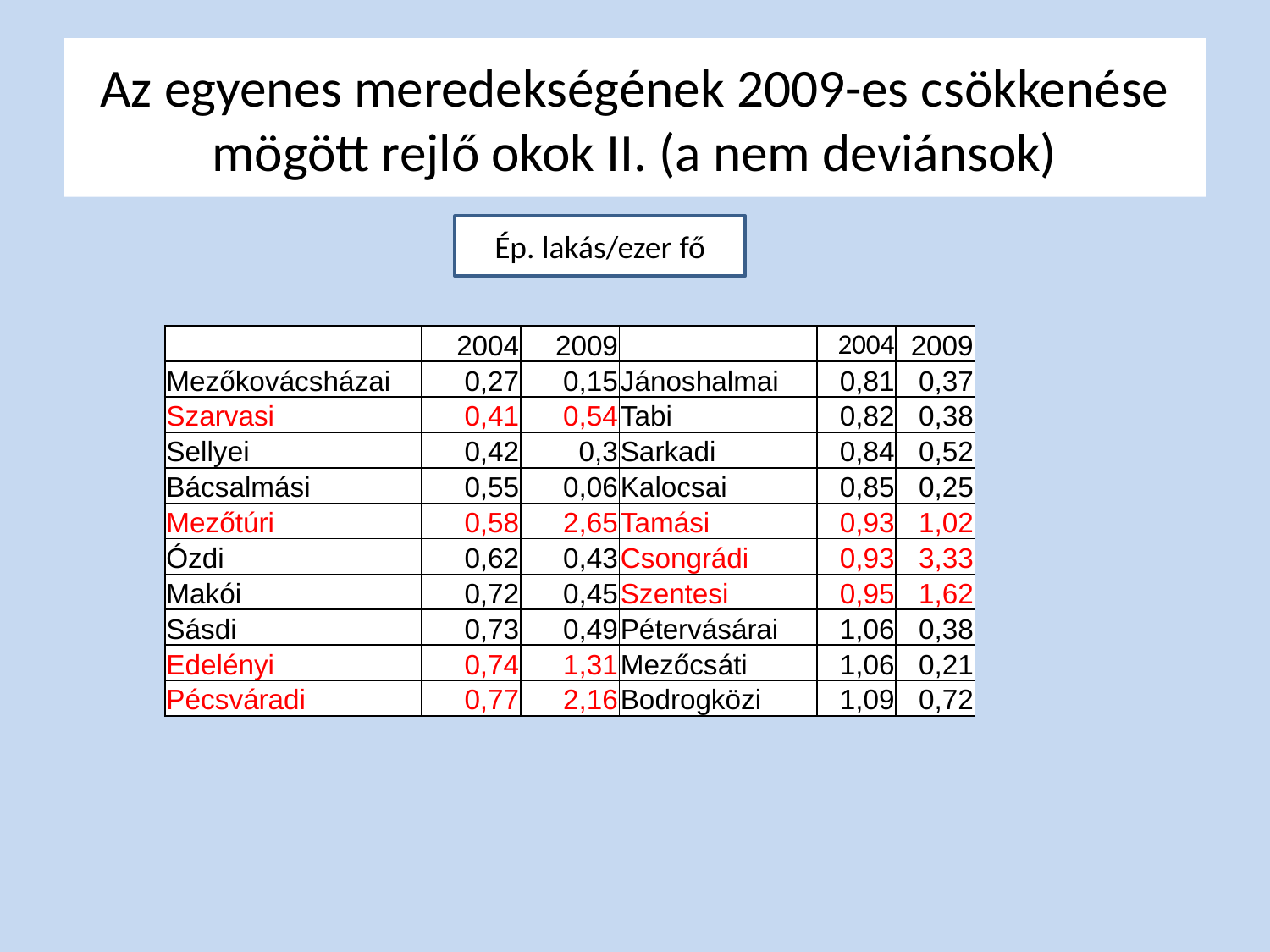

# Az egyenes meredekségének 2009-es csökkenése mögött rejlő okok II. (a nem deviánsok)
Ép. lakás/ezer fő
|  | 2004 | 2009 |  | 2004 | 2009 |
| --- | --- | --- | --- | --- | --- |
| Mezőkovácsházai | 0,27 | 0,15 | Jánoshalmai | 0,81 | 0,37 |
| Szarvasi | 0,41 | 0,54 | Tabi | 0,82 | 0,38 |
| Sellyei | 0,42 | 0,3 | Sarkadi | 0,84 | 0,52 |
| Bácsalmási | 0,55 | 0,06 | Kalocsai | 0,85 | 0,25 |
| Mezőtúri | 0,58 | 2,65 | Tamási | 0,93 | 1,02 |
| Ózdi | 0,62 | 0,43 | Csongrádi | 0,93 | 3,33 |
| Makói | 0,72 | 0,45 | Szentesi | 0,95 | 1,62 |
| Sásdi | 0,73 | 0,49 | Pétervásárai | 1,06 | 0,38 |
| Edelényi | 0,74 | 1,31 | Mezőcsáti | 1,06 | 0,21 |
| Pécsváradi | 0,77 | 2,16 | Bodrogközi | 1,09 | 0,72 |